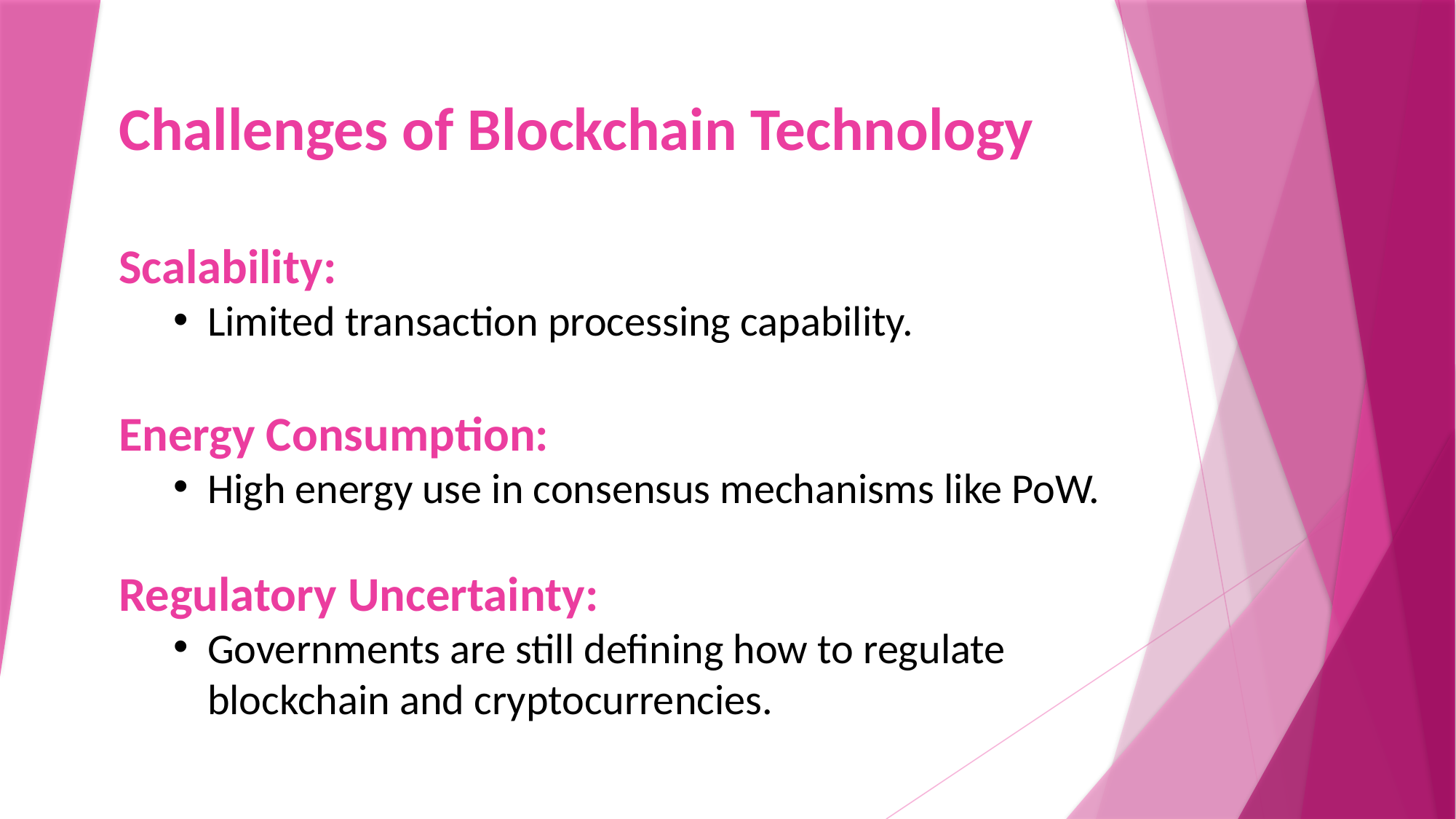

Challenges of Blockchain Technology

Scalability:
Limited transaction processing capability.

Energy Consumption:
High energy use in consensus mechanisms like PoW.

Regulatory Uncertainty:
Governments are still defining how to regulate blockchain and cryptocurrencies.